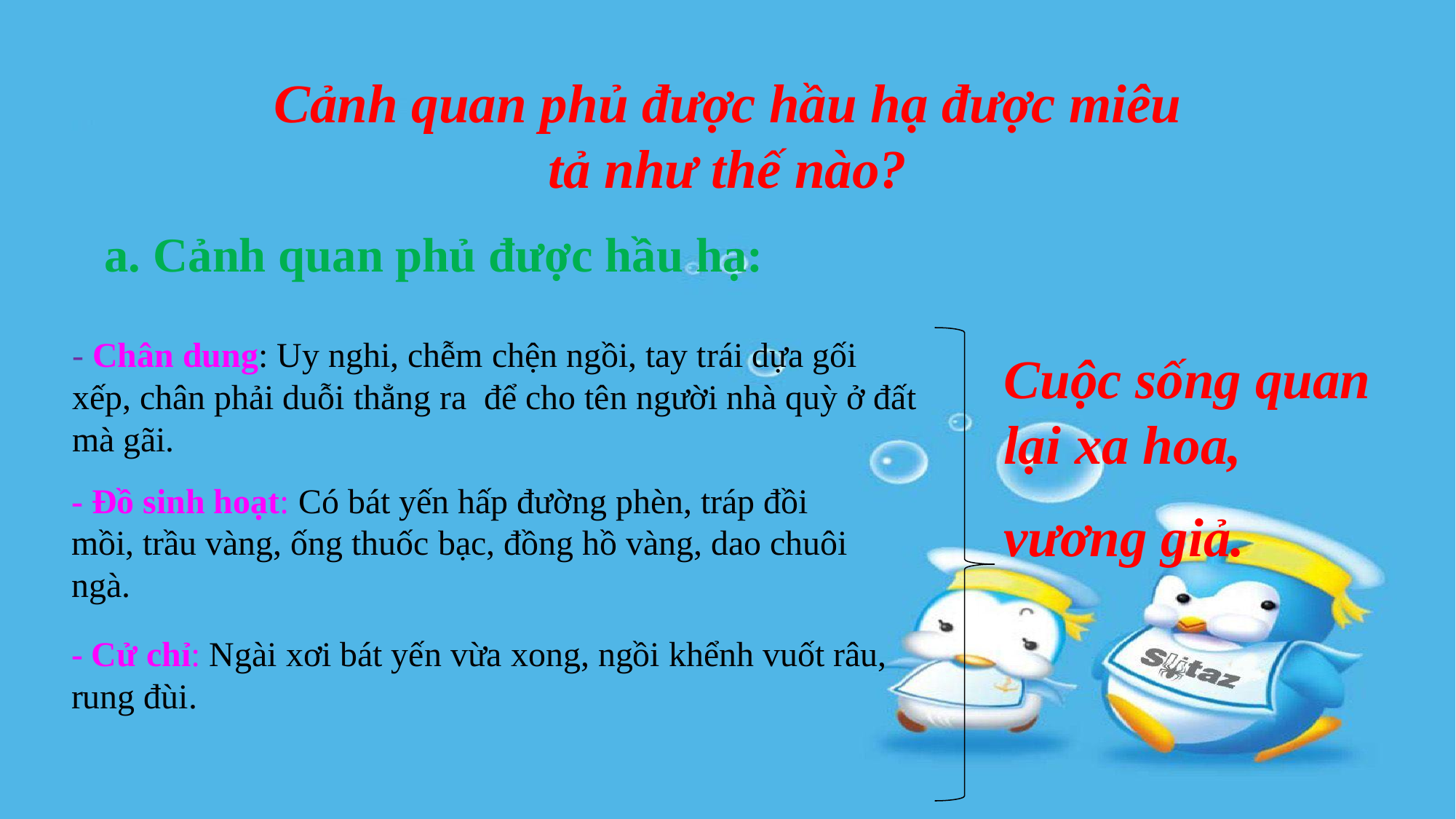

Cảnh quan phủ được hầu hạ được miêu tả như thế nào?
a. Cảnh quan phủ được hầu hạ:

- Chân dung: Uy nghi, chễm chện ngồi, tay trái dựa gối xếp, chân phải duỗi thẳng ra  để cho tên người nhà quỳ ở đất mà gãi.

Cuộc sống quan lại xa hoa,
vương giả.

- Đồ sinh hoạt: Có bát yến hấp đường phèn, tráp đồi mồi, trầu vàng, ống thuốc bạc, đồng hồ vàng, dao chuôi ngà.

- Cử chỉ: Ngài xơi bát yến vừa xong, ngồi khểnh vuốt râu, rung đùi.